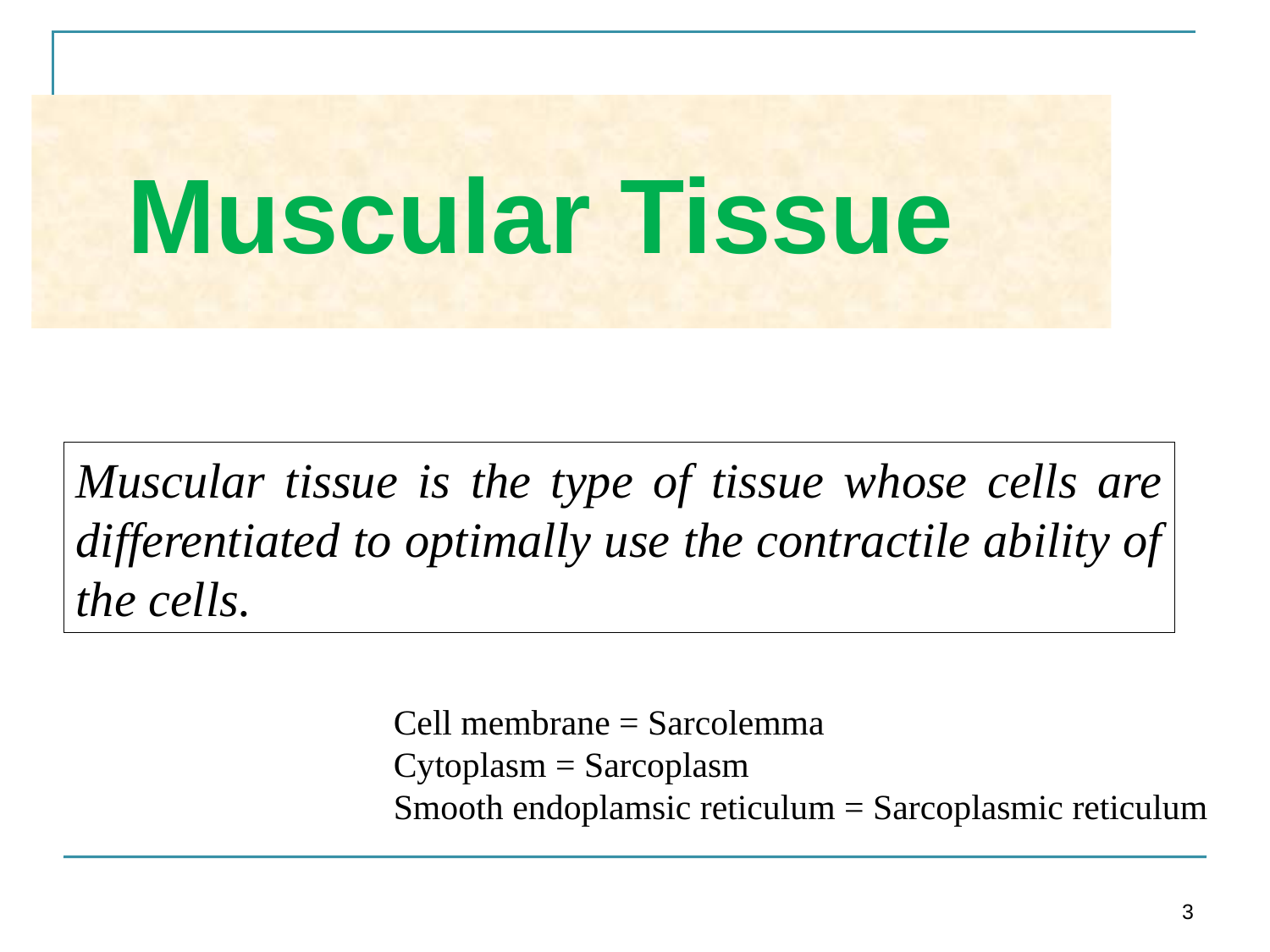

Muscular Tissue
Muscular tissue is the type of tissue whose cells are differentiated to optimally use the contractile ability of the cells.
Cell membrane = Sarcolemma
Cytoplasm = Sarcoplasm
Smooth endoplamsic reticulum = Sarcoplasmic reticulum
3